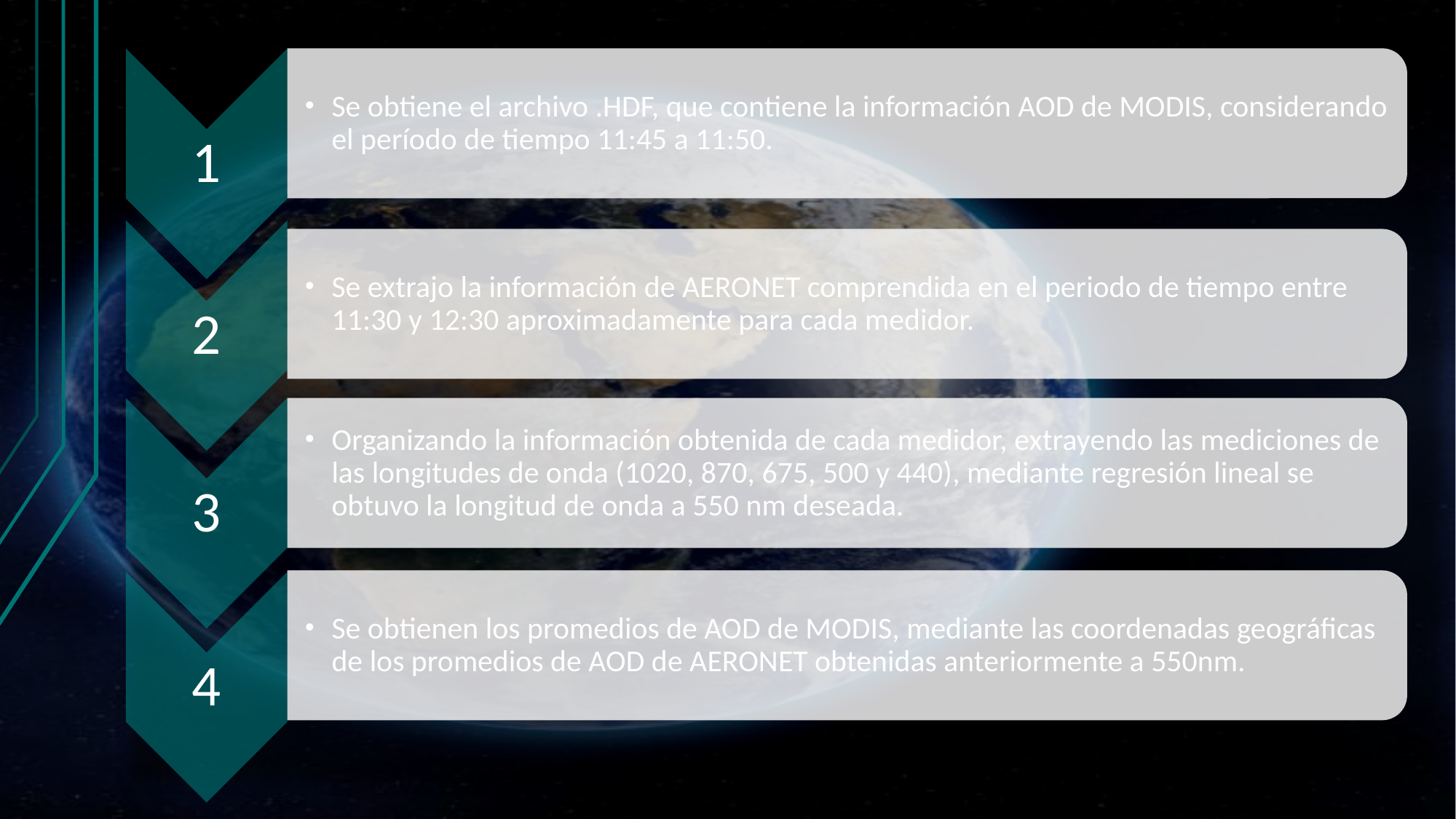

1
Se obtiene el archivo .HDF, que contiene la información AOD de MODIS, considerando el período de tiempo 11:45 a 11:50.
2
Se extrajo la información de AERONET comprendida en el periodo de tiempo entre 11:30 y 12:30 aproximadamente para cada medidor.
3
Organizando la información obtenida de cada medidor, extrayendo las mediciones de las longitudes de onda (1020, 870, 675, 500 y 440), mediante regresión lineal se obtuvo la longitud de onda a 550 nm deseada.
4
Se obtienen los promedios de AOD de MODIS, mediante las coordenadas geográficas de los promedios de AOD de AERONET obtenidas anteriormente a 550nm.